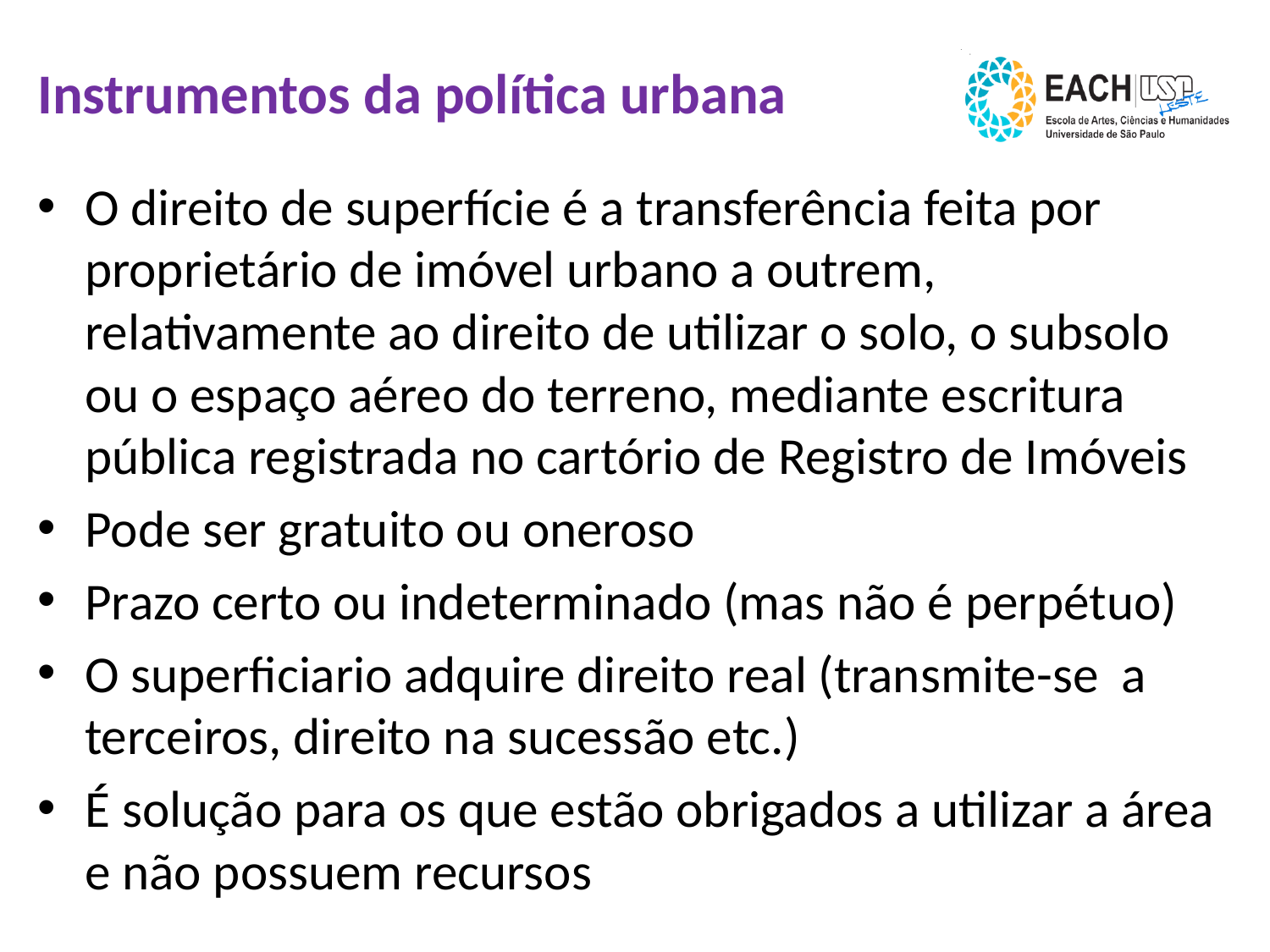

# Instrumentos da política urbana
O direito de superfície é a transferência feita por proprietário de imóvel urbano a outrem, relativamente ao direito de utilizar o solo, o subsolo ou o espaço aéreo do terreno, mediante escritura pública registrada no cartório de Registro de Imóveis
Pode ser gratuito ou oneroso
Prazo certo ou indeterminado (mas não é perpétuo)
O superficiario adquire direito real (transmite-se  a terceiros, direito na sucessão etc.)
É solução para os que estão obrigados a utilizar a área e não possuem recursos